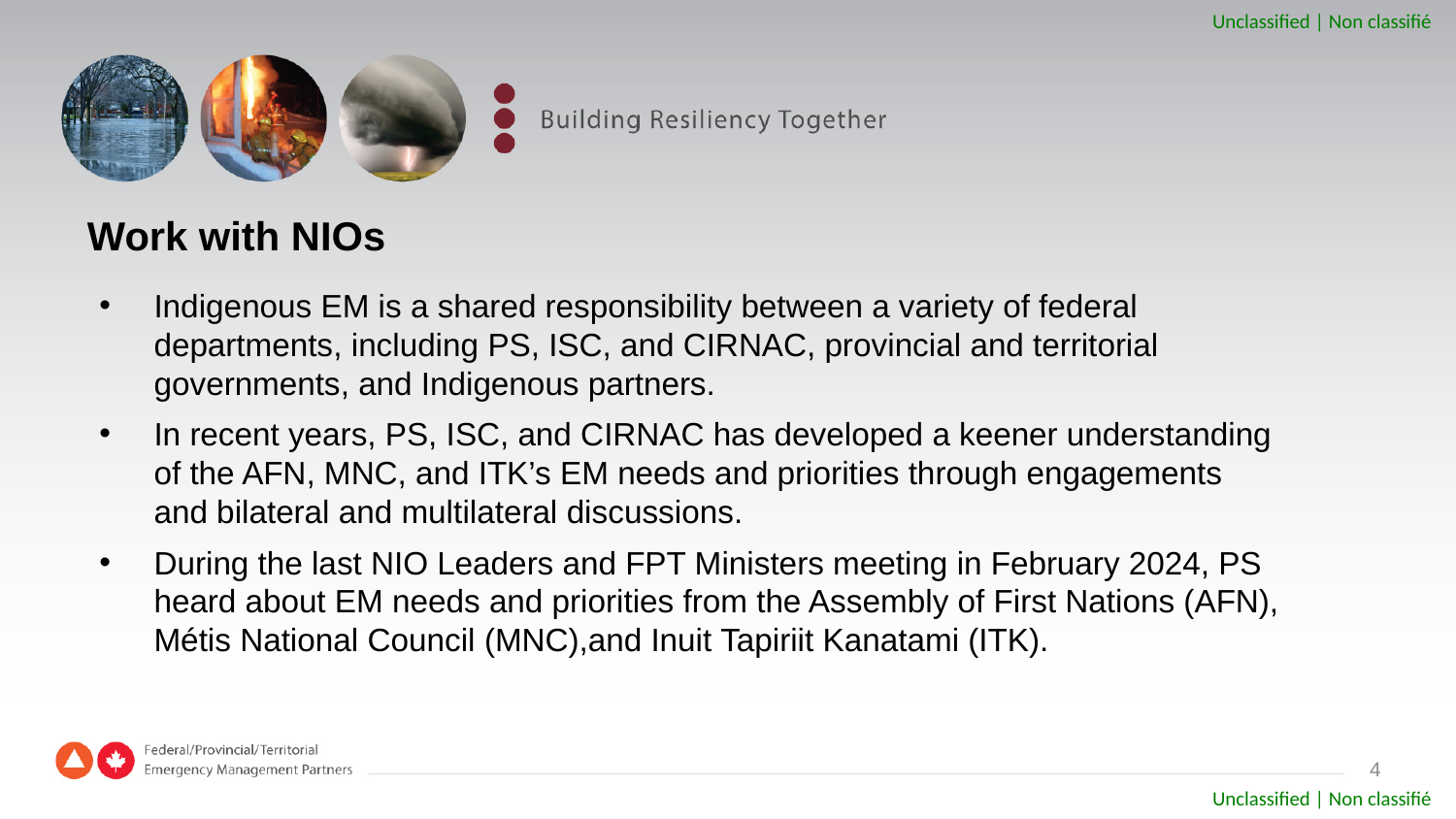

# Work with NIOs

Indigenous EM is a shared responsibility between a variety of federal departments, including PS, ISC, and CIRNAC, provincial and territorial governments, and Indigenous partners.
In recent years, PS, ISC, and CIRNAC has developed a keener understanding of the AFN, MNC, and ITK’s EM needs and priorities through engagements and bilateral and multilateral discussions.
During the last NIO Leaders and FPT Ministers meeting in February 2024, PS heard about EM needs and priorities from the Assembly of First Nations (AFN), Métis National Council (MNC),and Inuit Tapiriit Kanatami (ITK).